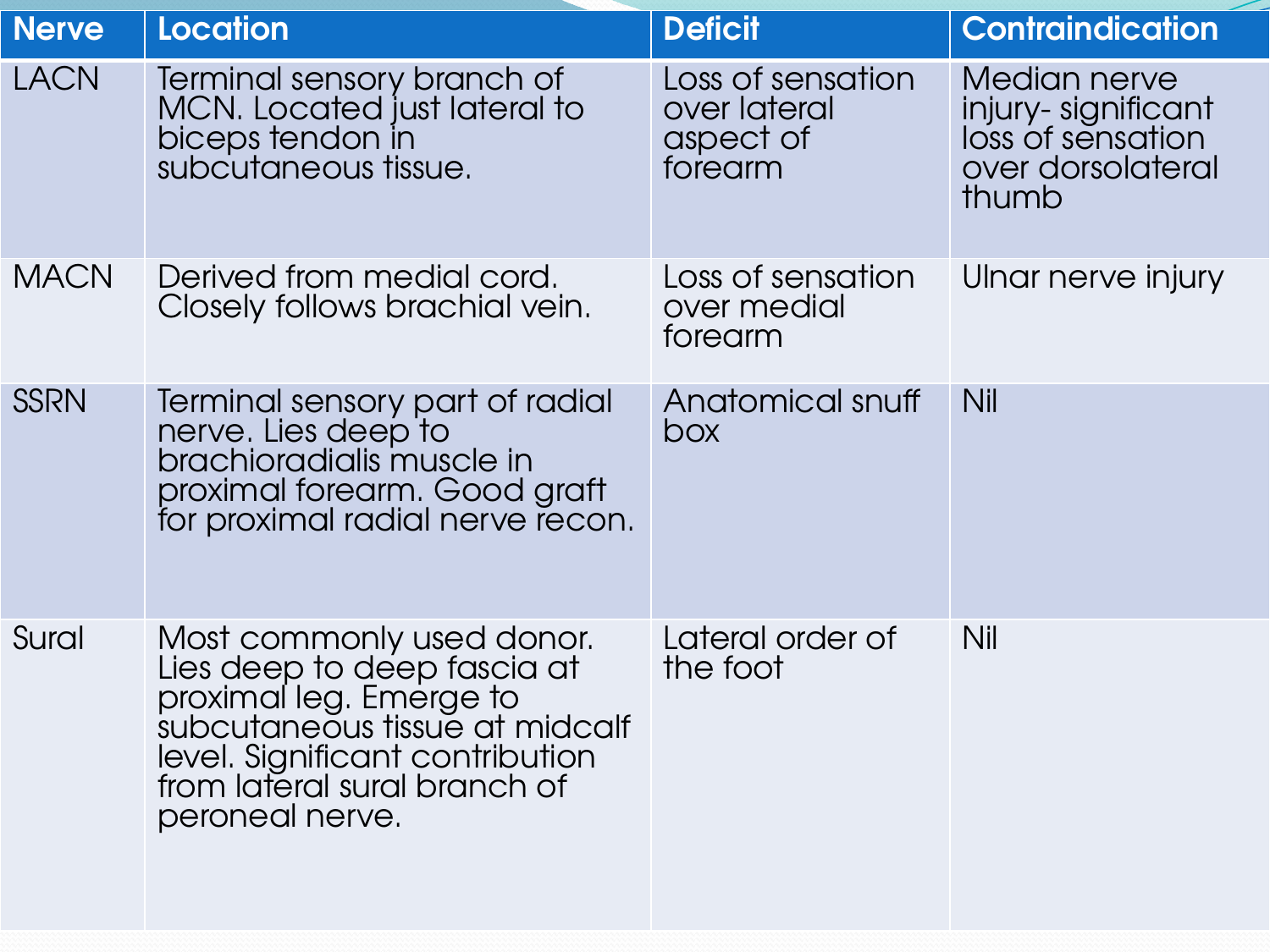

| Nerve | Location | Deficit | Contraindication |
| --- | --- | --- | --- |
| LACN | Terminal sensory branch of MCN. Located just lateral to biceps tendon in subcutaneous tissue. | Loss of sensation over lateral aspect of forearm | Median nerve injury- significant loss of sensation over dorsolateral thumb |
| MACN | Derived from medial cord. Closely follows brachial vein. | Loss of sensation over medial forearm | Ulnar nerve injury |
| SSRN | Terminal sensory part of radial nerve. Lies deep to brachioradialis muscle in proximal forearm. Good graft for proximal radial nerve recon. | Anatomical snuff box | Nil |
| Sural | Most commonly used donor. Lies deep to deep fascia at proximal leg. Emerge to subcutaneous tissue at midcalf level. Significant contribution from lateral sural branch of peroneal nerve. | Lateral order of the foot | Nil |